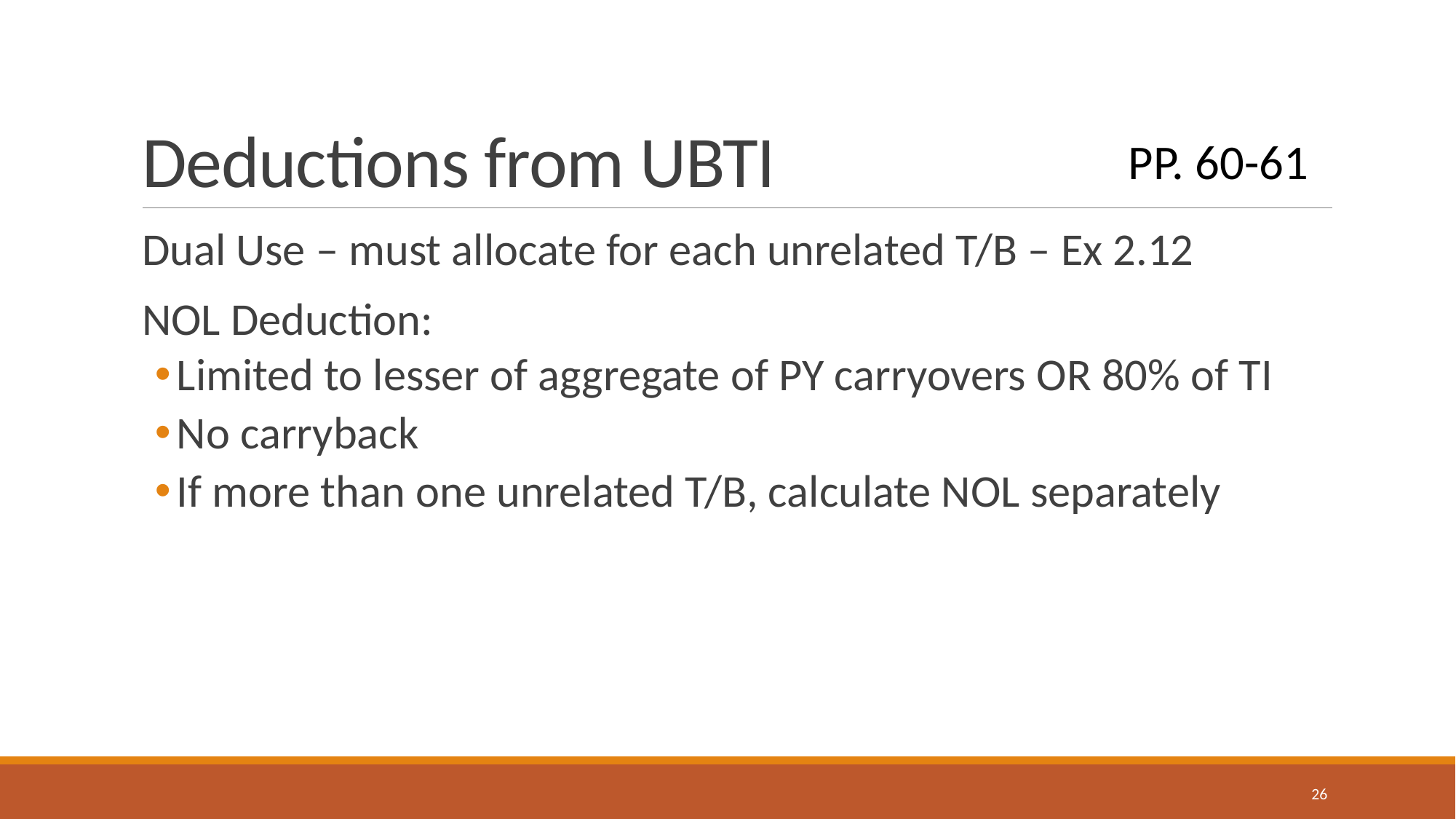

# Deductions from UBTI
PP. 60-61
Dual Use – must allocate for each unrelated T/B – Ex 2.12
NOL Deduction:
Limited to lesser of aggregate of PY carryovers OR 80% of TI
No carryback
If more than one unrelated T/B, calculate NOL separately

26